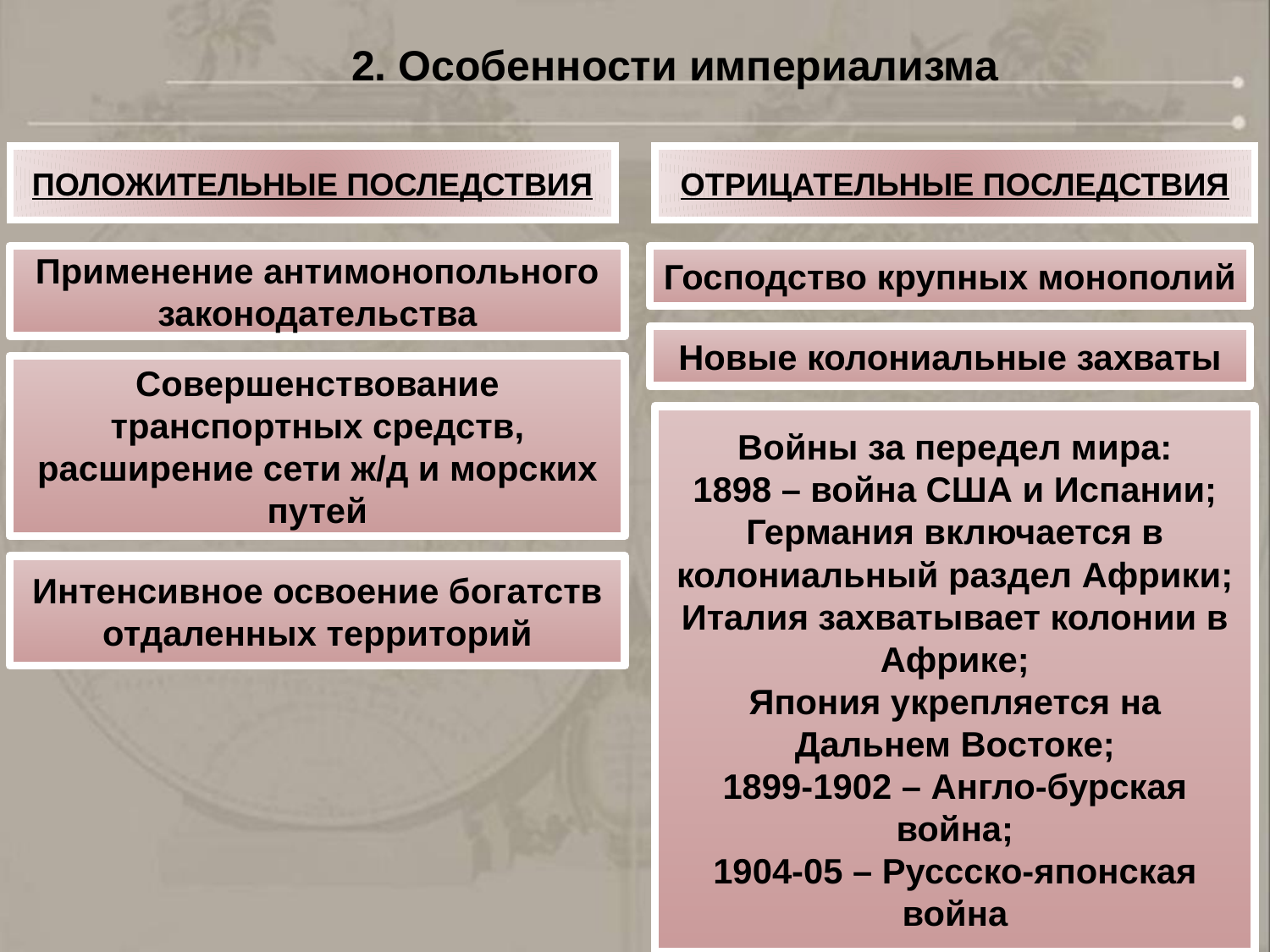

2. Особенности империализма
ПОЛОЖИТЕЛЬНЫЕ ПОСЛЕДСТВИЯ
ОТРИЦАТЕЛЬНЫЕ ПОСЛЕДСТВИЯ
Применение антимонопольного законодательства
Господство крупных монополий
Новые колониальные захваты
Совершенствование транспортных средств, расширение сети ж/д и морских путей
Войны за передел мира:
1898 – война США и Испании;
Германия включается в колониальный раздел Африки;
Италия захватывает колонии в Африке;
Япония укрепляется на Дальнем Востоке;
1899-1902 – Англо-бурская война;
1904-05 – Руссско-японская война
Интенсивное освоение богатств отдаленных территорий